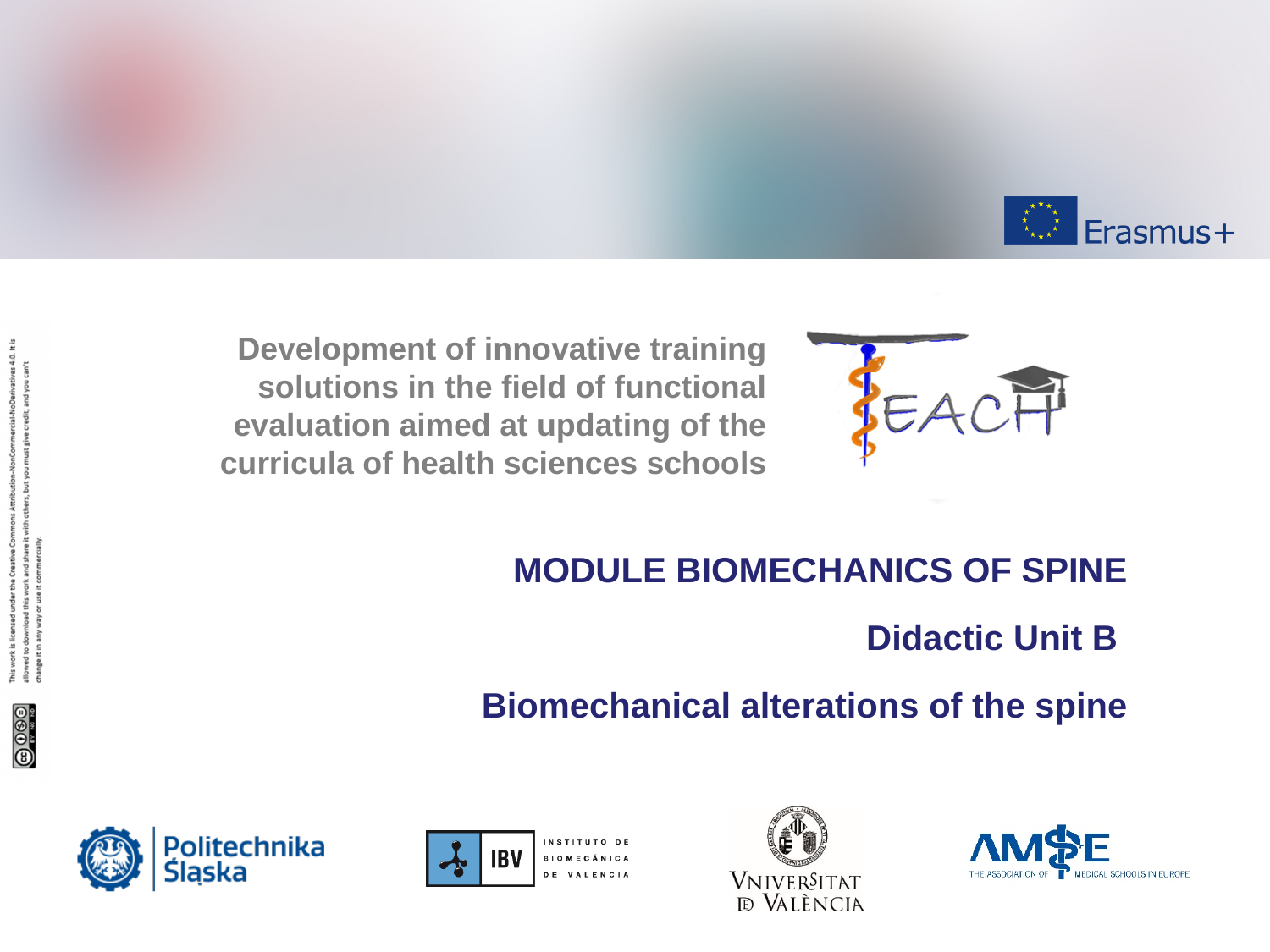

MODULE BIOMECHANICS OF SPINE
Didactic Unit B
Biomechanical alterations of the spine